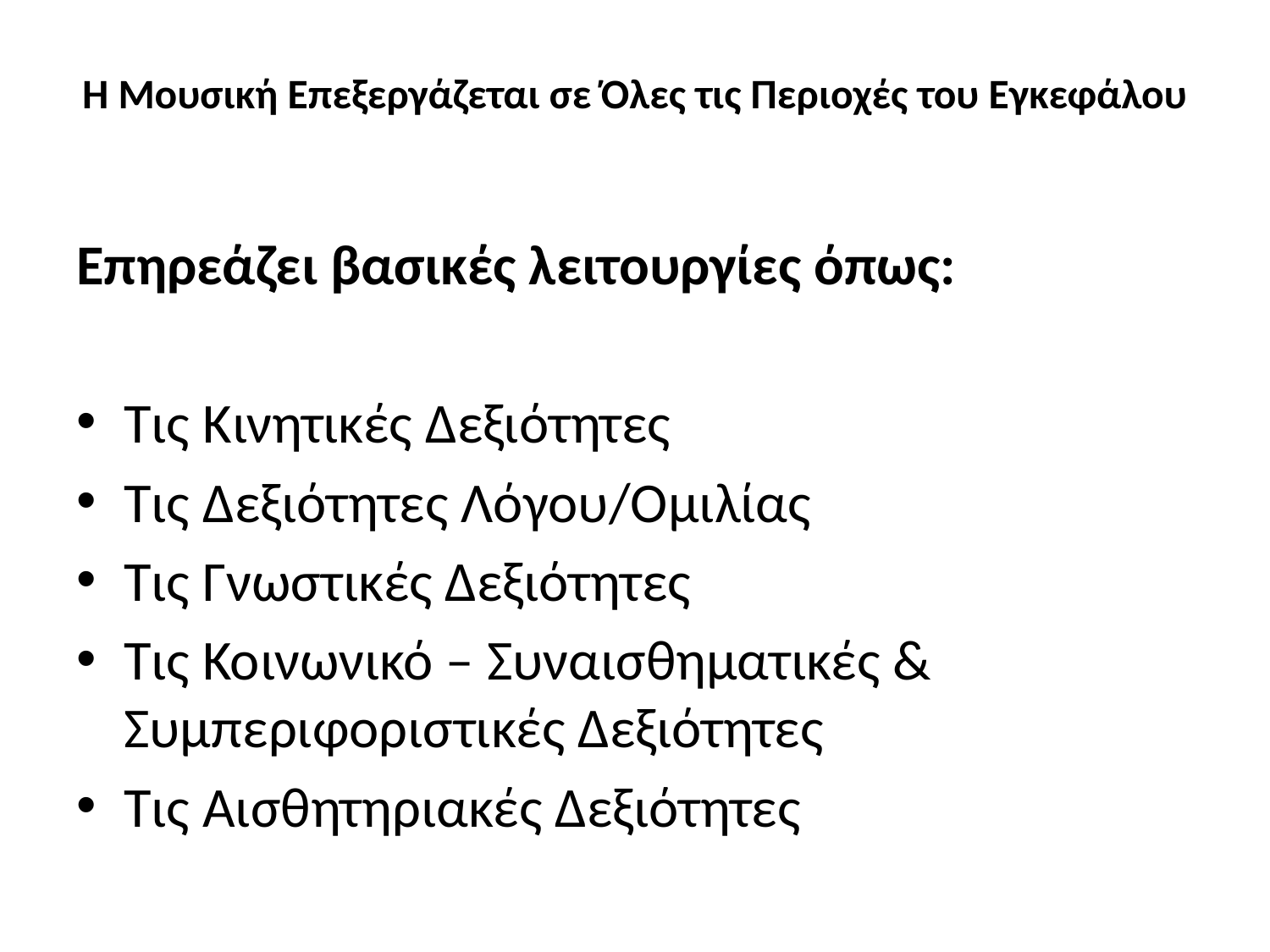

# Η Μουσική Επεξεργάζεται σε Όλες τις Περιοχές του Εγκεφάλου
Επηρεάζει βασικές λειτουργίες όπως:

Τις Κινητικές Δεξιότητες
Τις Δεξιότητες Λόγου/Ομιλίας
Τις Γνωστικές Δεξιότητες
Τις Κοινωνικό – Συναισθηματικές & Συμπεριφοριστικές Δεξιότητες
Τις Αισθητηριακές Δεξιότητες